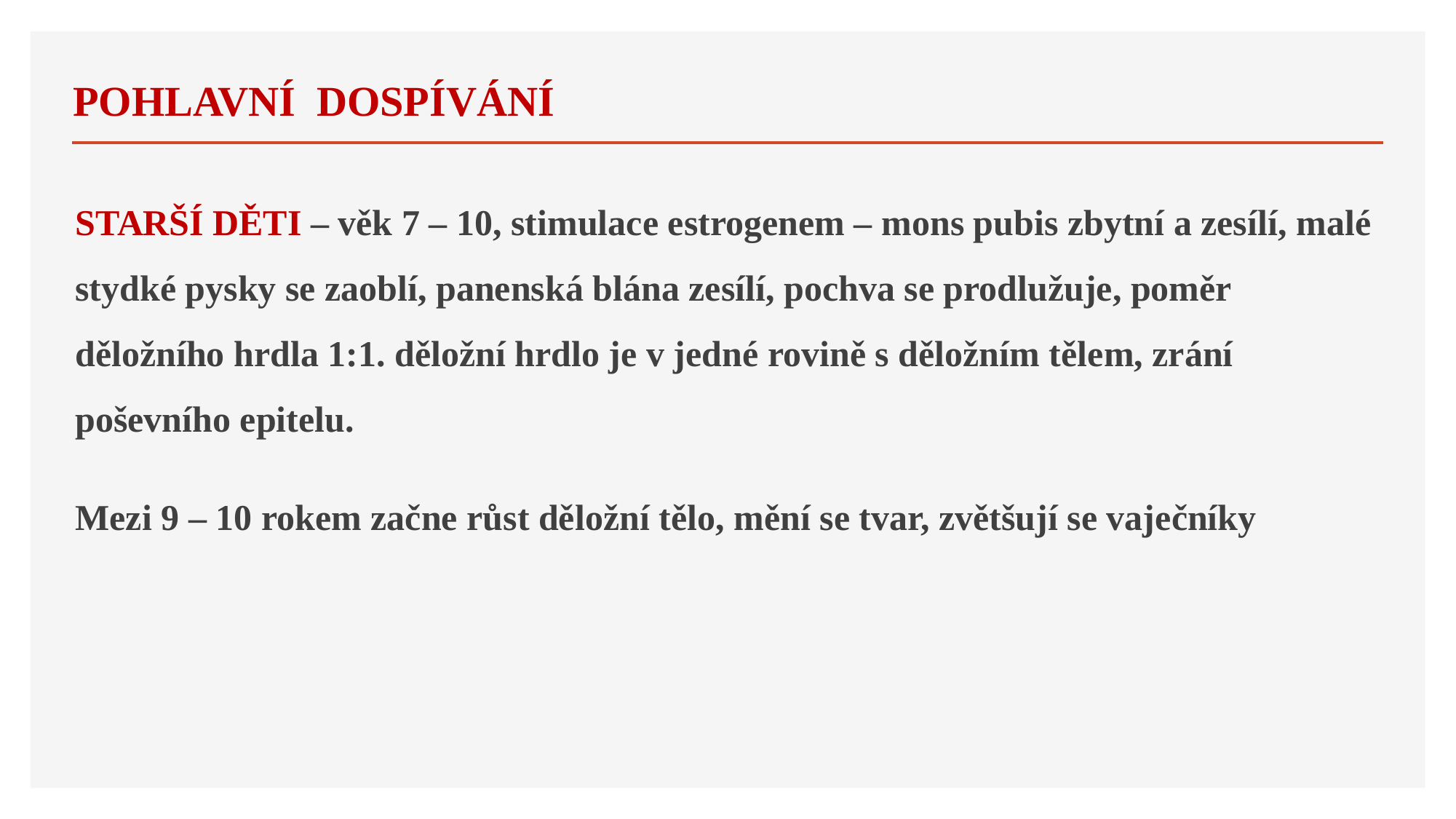

# POHLAVNÍ  DOSPÍVÁNÍ
STARŠÍ DĚTI – věk 7 – 10, stimulace estrogenem – mons pubis zbytní a zesílí, malé stydké pysky se zaoblí, panenská blána zesílí, pochva se prodlužuje, poměr děložního hrdla 1:1. děložní hrdlo je v jedné rovině s děložním tělem, zrání poševního epitelu.
Mezi 9 – 10 rokem začne růst děložní tělo, mění se tvar, zvětšují se vaječníky